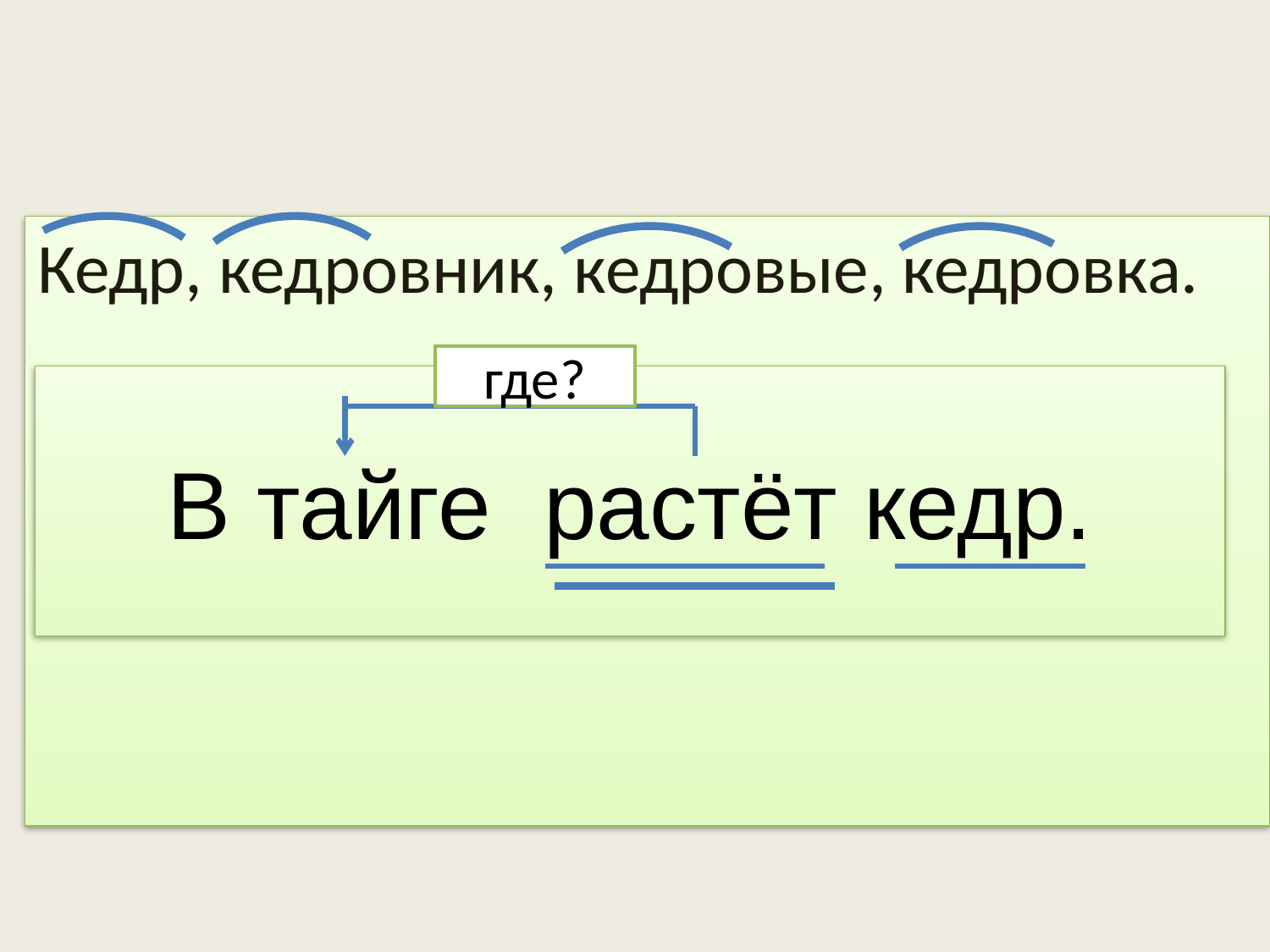

#

Кедр, кедровник, кедровые, кедровка.

где?
В тайге  растёт кедр.